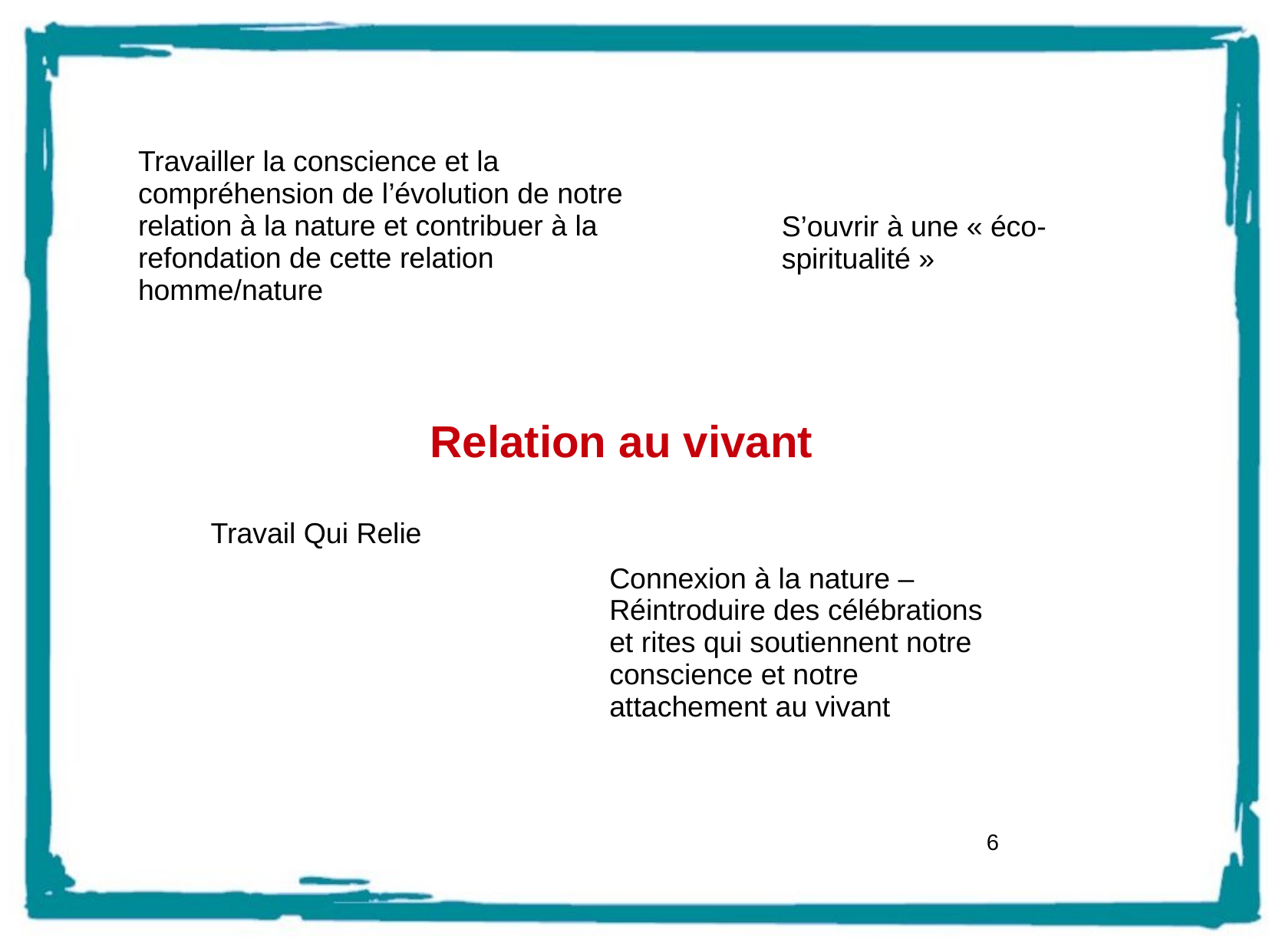

Travailler la conscience et la compréhension de l’évolution de notre relation à la nature et contribuer à la refondation de cette relation homme/nature

S’ouvrir à une « éco-spiritualité »

Relation au vivant

Travail Qui Relie

Connexion à la nature – Réintroduire des célébrations et rites qui soutiennent notre conscience et notre attachement au vivant

6